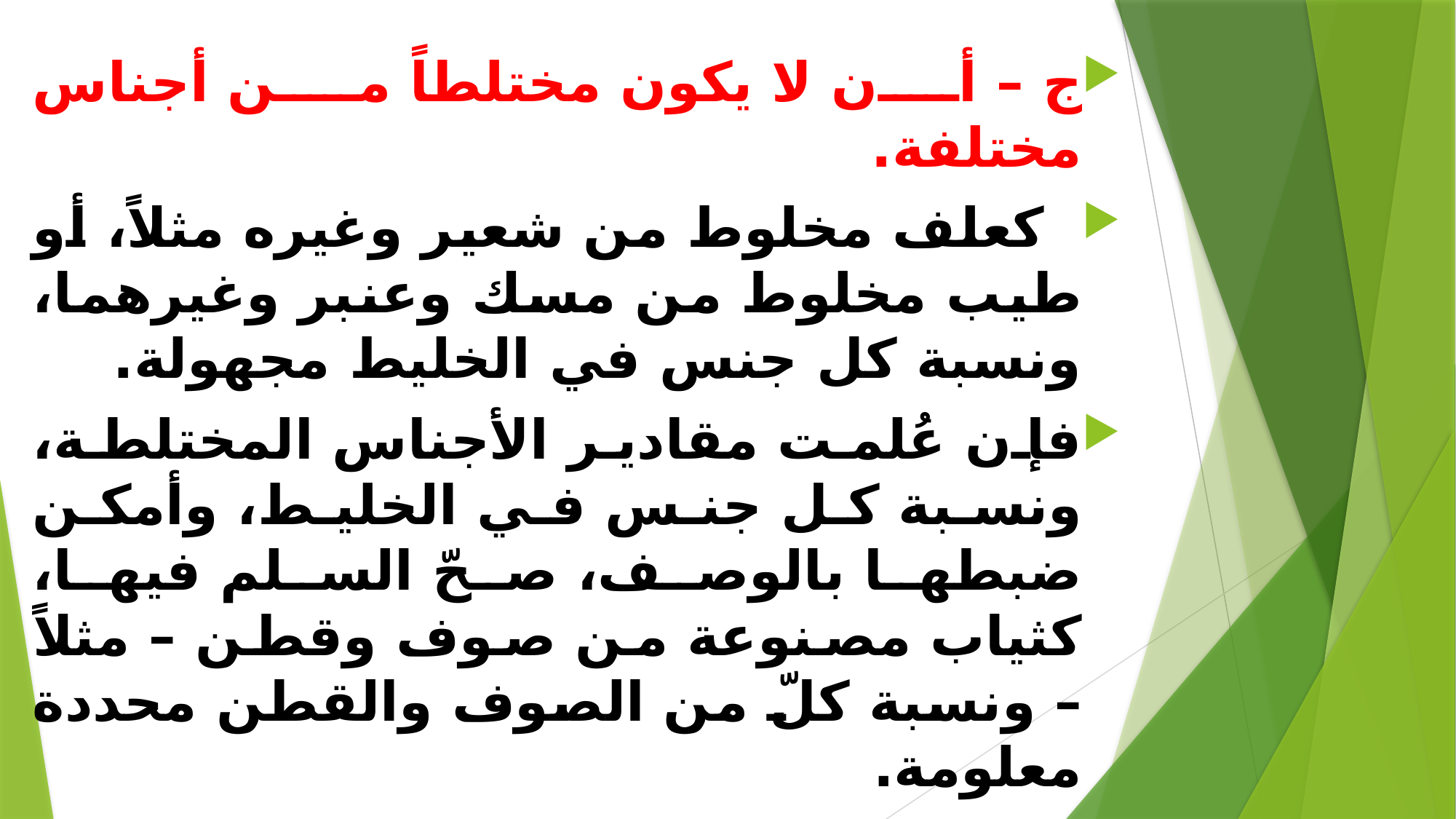

#
ج – أن لا يكون مختلطاً من أجناس مختلفة.
  كعلف مخلوط من شعير وغيره مثلاً، أو طيب مخلوط من مسك وعنبر وغيرهما، ونسبة كل جنس في الخليط مجهولة.
	فإن عُلمت مقادير الأجناس المختلطة، ونسبة كل جنس في الخليط، وأمكن ضبطها بالوصف، صحّ السلم فيها، كثياب مصنوعة من صوف وقطن – مثلاً – ونسبة كلّ من الصوف والقطن محددة معلومة.
  وكذلك يصحّ السلم في الجنس الذي اختلط به غيره إذا كان خلطه فيه لمصلحته وحفظه، كالجبن – مثلاً – يخالط اللبن فيه الملح والأنفحة، وهي لمصلحته، فيجوز السلم فيه.